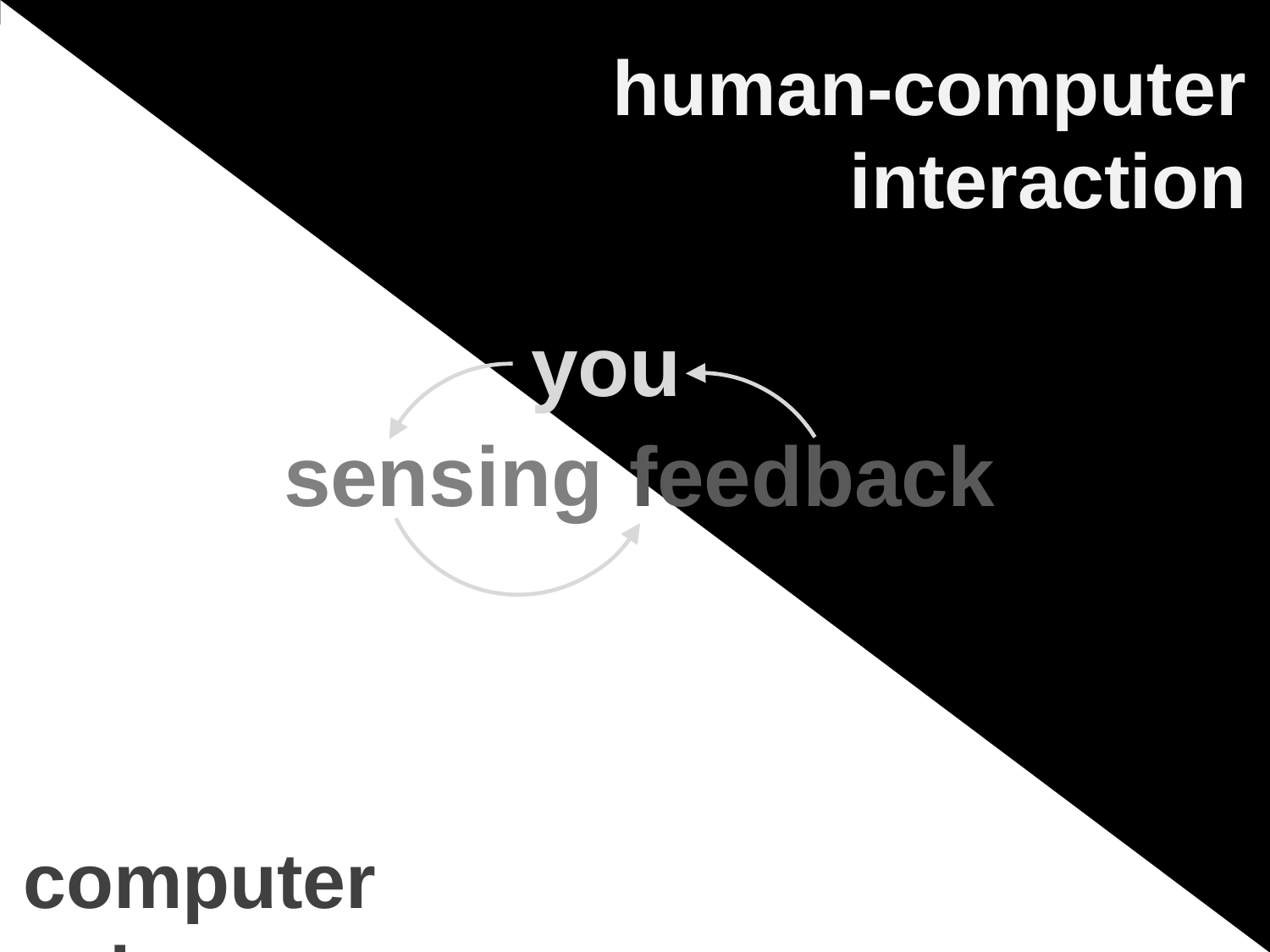

human-computer interaction
you

sensing
feedback
computer science